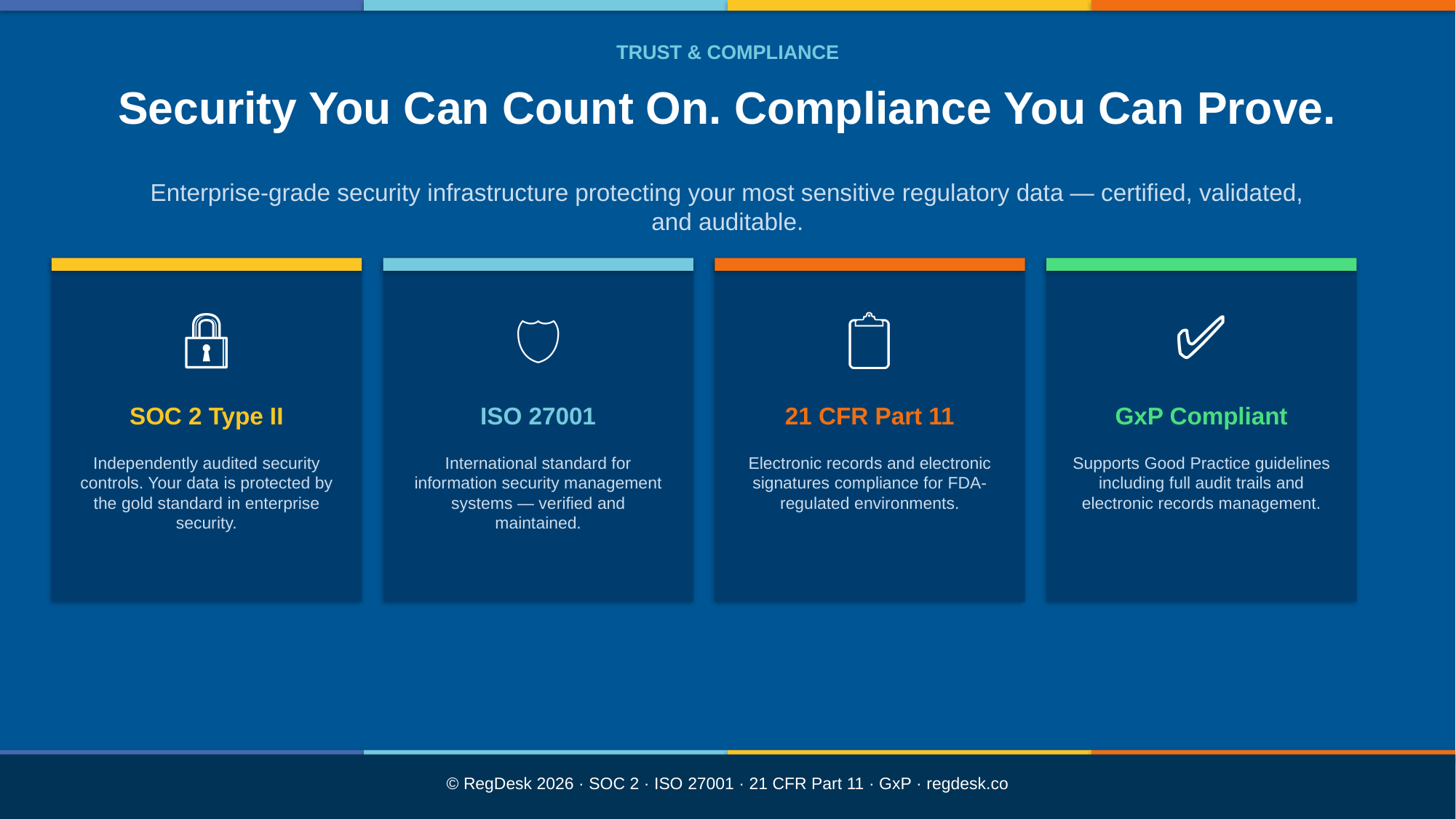

TRUST & COMPLIANCE
Security You Can Count On. Compliance You Can Prove.
Enterprise-grade security infrastructure protecting your most sensitive regulatory data — certified, validated, and auditable.

🔒
🛡️
📋
✅
SOC 2 Type II
ISO 27001
21 CFR Part 11
GxP Compliant
Independently audited security controls. Your data is protected by the gold standard in enterprise security.
International standard for information security management systems — verified and maintained.
Electronic records and electronic signatures compliance for FDA-regulated environments.
Supports Good Practice guidelines including full audit trails and electronic records management.

© RegDesk 2026 · SOC 2 · ISO 27001 · 21 CFR Part 11 · GxP · regdesk.co